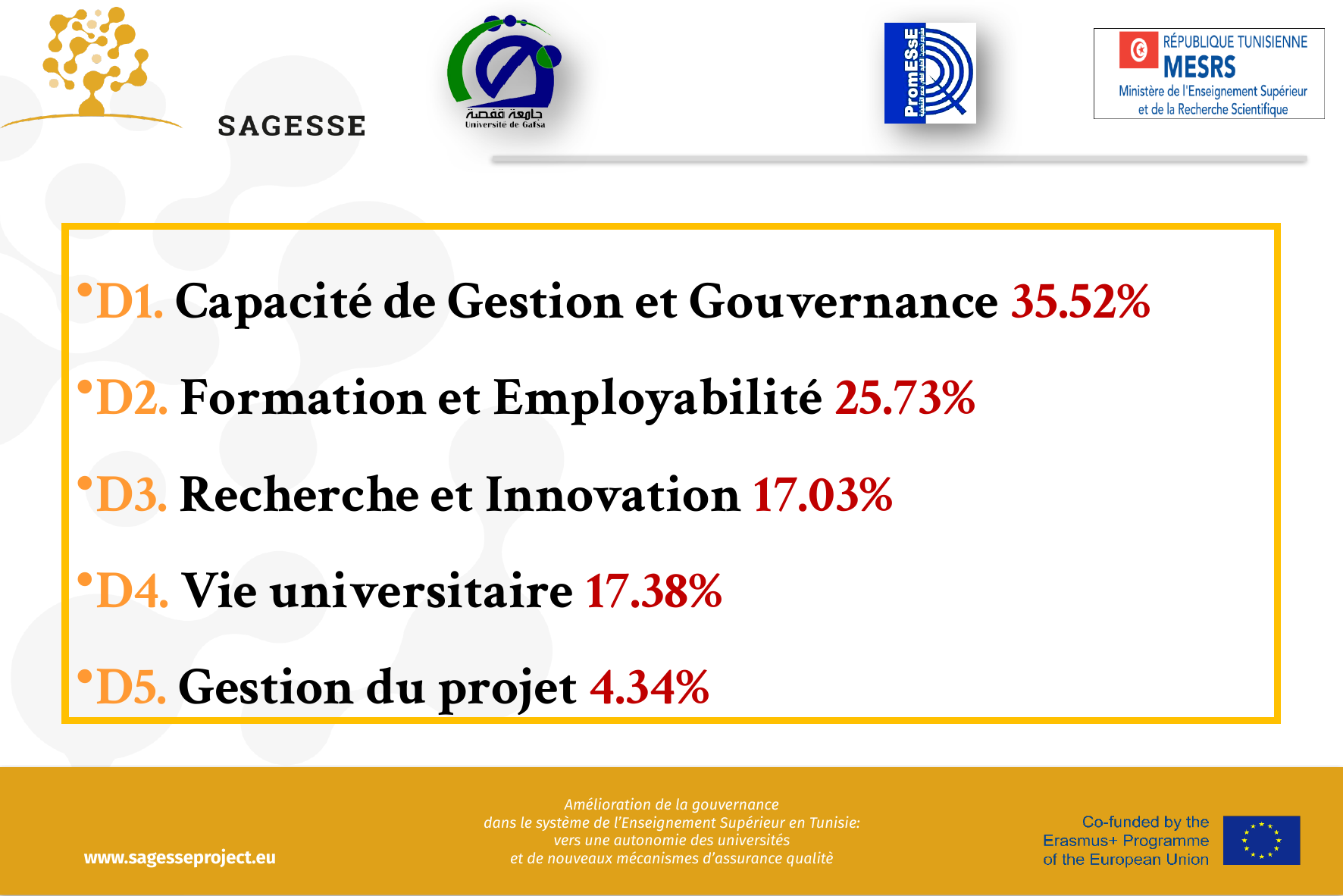

D1. Capacité de Gestion et Gouvernance 35.52%
D2. Formation et Employabilité 25.73%
D3. Recherche et Innovation 17.03%
D4. Vie universitaire 17.38%
D5. Gestion du projet 4.34%